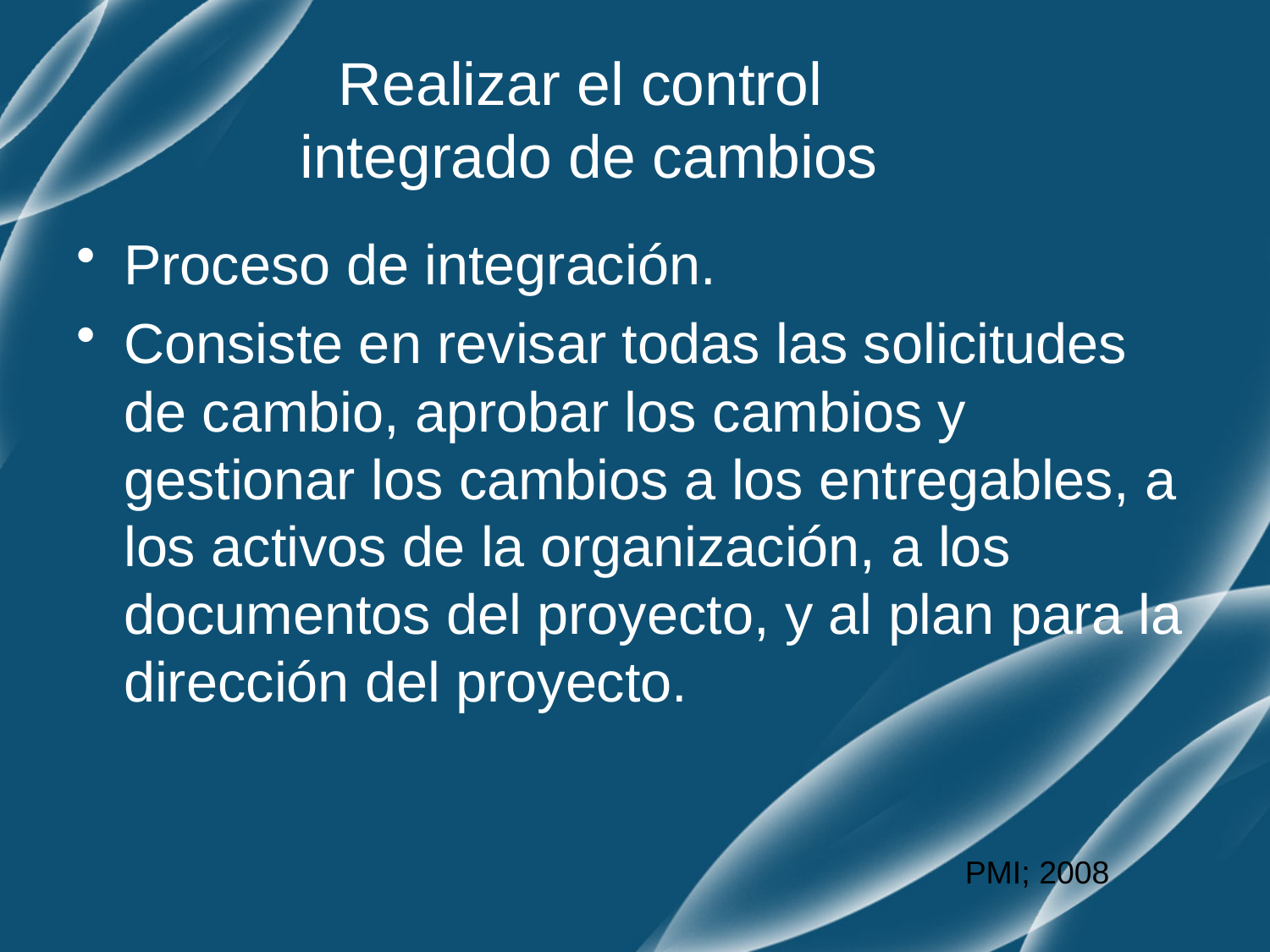

# Realizar el control integrado de cambios
Proceso de integración.
Consiste en revisar todas las solicitudes de cambio, aprobar los cambios y gestionar los cambios a los entregables, a los activos de la organización, a los documentos del proyecto, y al plan para la dirección del proyecto.
PMI; 2008